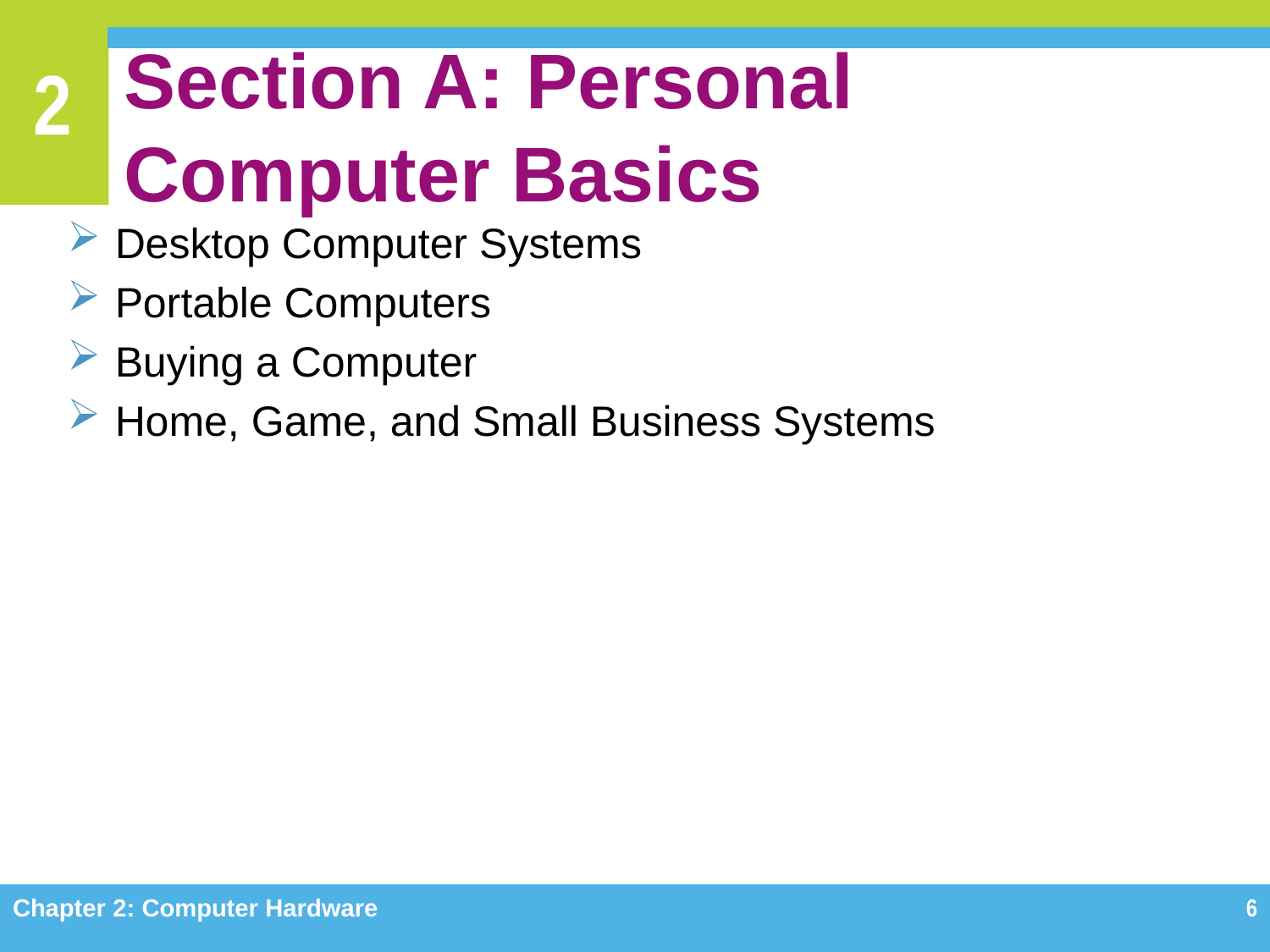

# Section A: Personal Computer Basics
Desktop Computer Systems
Portable Computers
Buying a Computer
Home, Game, and Small Business Systems
Chapter 2: Computer Hardware
6